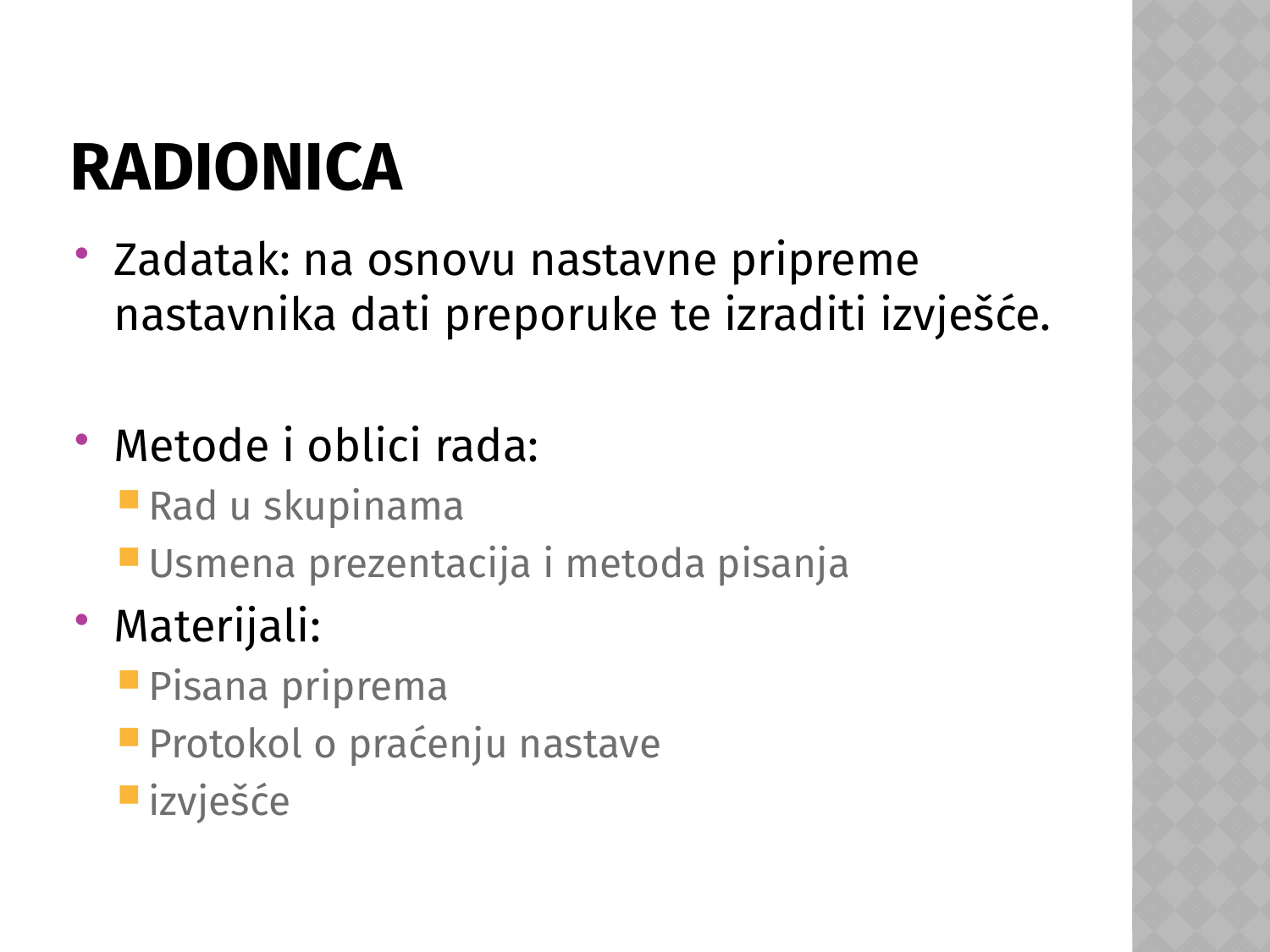

# radionica
Zadatak: na osnovu nastavne pripreme nastavnika dati preporuke te izraditi izvješće.

Metode i oblici rada:
Rad u skupinama
Usmena prezentacija i metoda pisanja
Materijali:
Pisana priprema
Protokol o praćenju nastave
izvješće